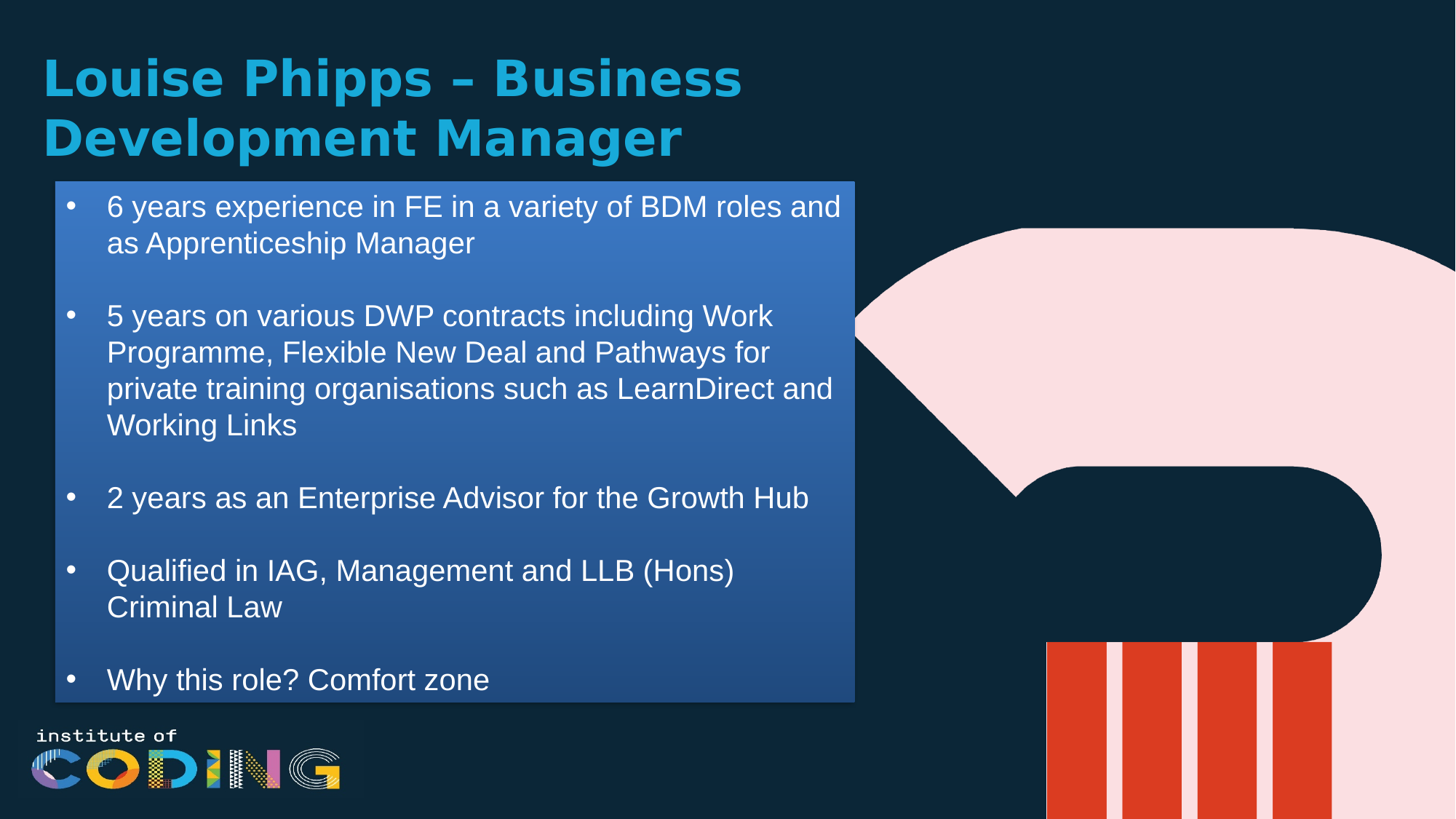

# Louise Phipps – Business Development Manager
6 years experience in FE in a variety of BDM roles and as Apprenticeship Manager

5 years on various DWP contracts including Work Programme, Flexible New Deal and Pathways for private training organisations such as LearnDirect and Working Links

2 years as an Enterprise Advisor for the Growth Hub

Qualified in IAG, Management and LLB (Hons) Criminal Law

Why this role? Comfort zone